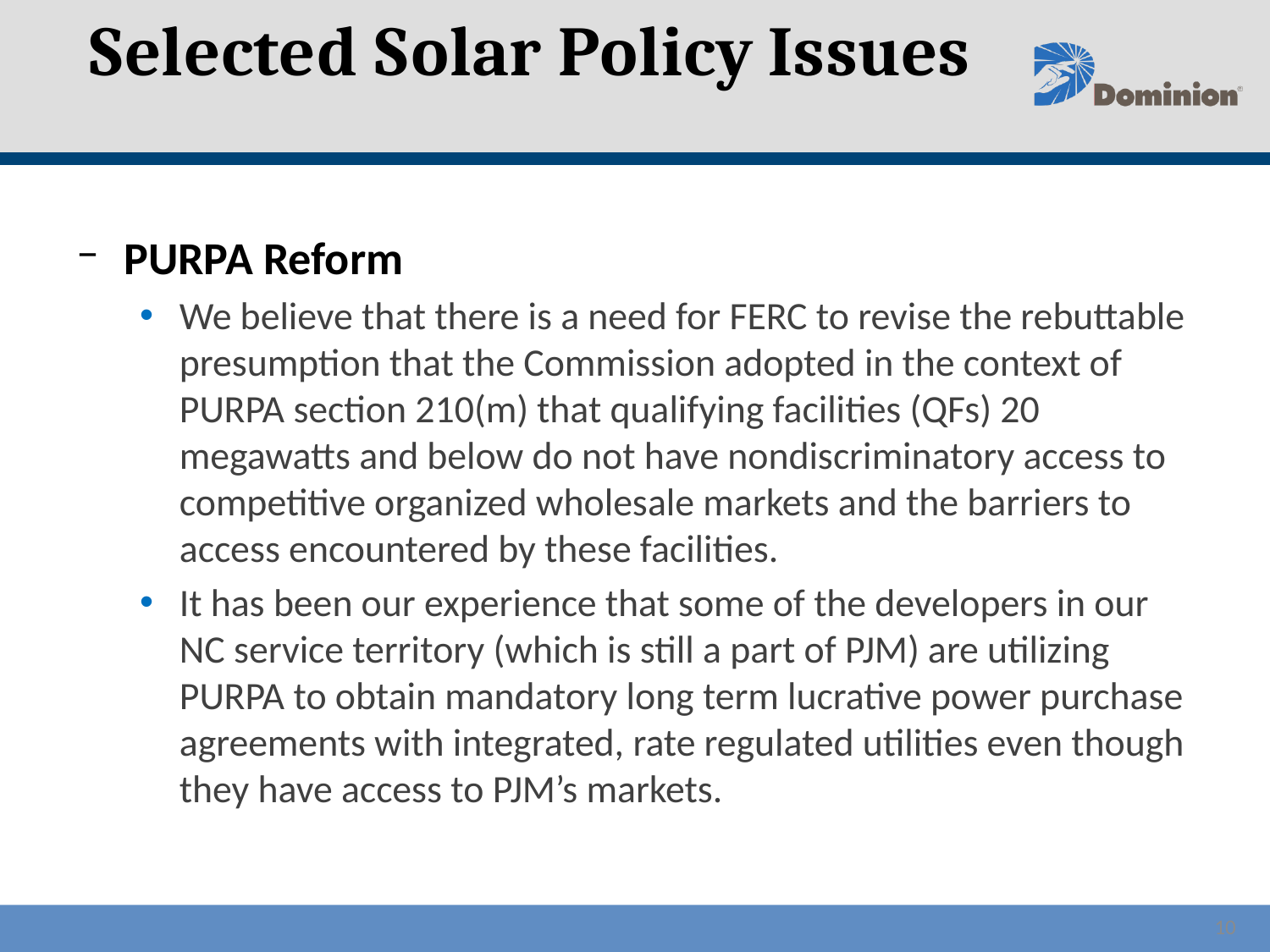

Selected Solar Policy Issues
PURPA Reform
We believe that there is a need for FERC to revise the rebuttable presumption that the Commission adopted in the context of PURPA section 210(m) that qualifying facilities (QFs) 20 megawatts and below do not have nondiscriminatory access to competitive organized wholesale markets and the barriers to access encountered by these facilities.
It has been our experience that some of the developers in our NC service territory (which is still a part of PJM) are utilizing PURPA to obtain mandatory long term lucrative power purchase agreements with integrated, rate regulated utilities even though they have access to PJM’s markets.

10